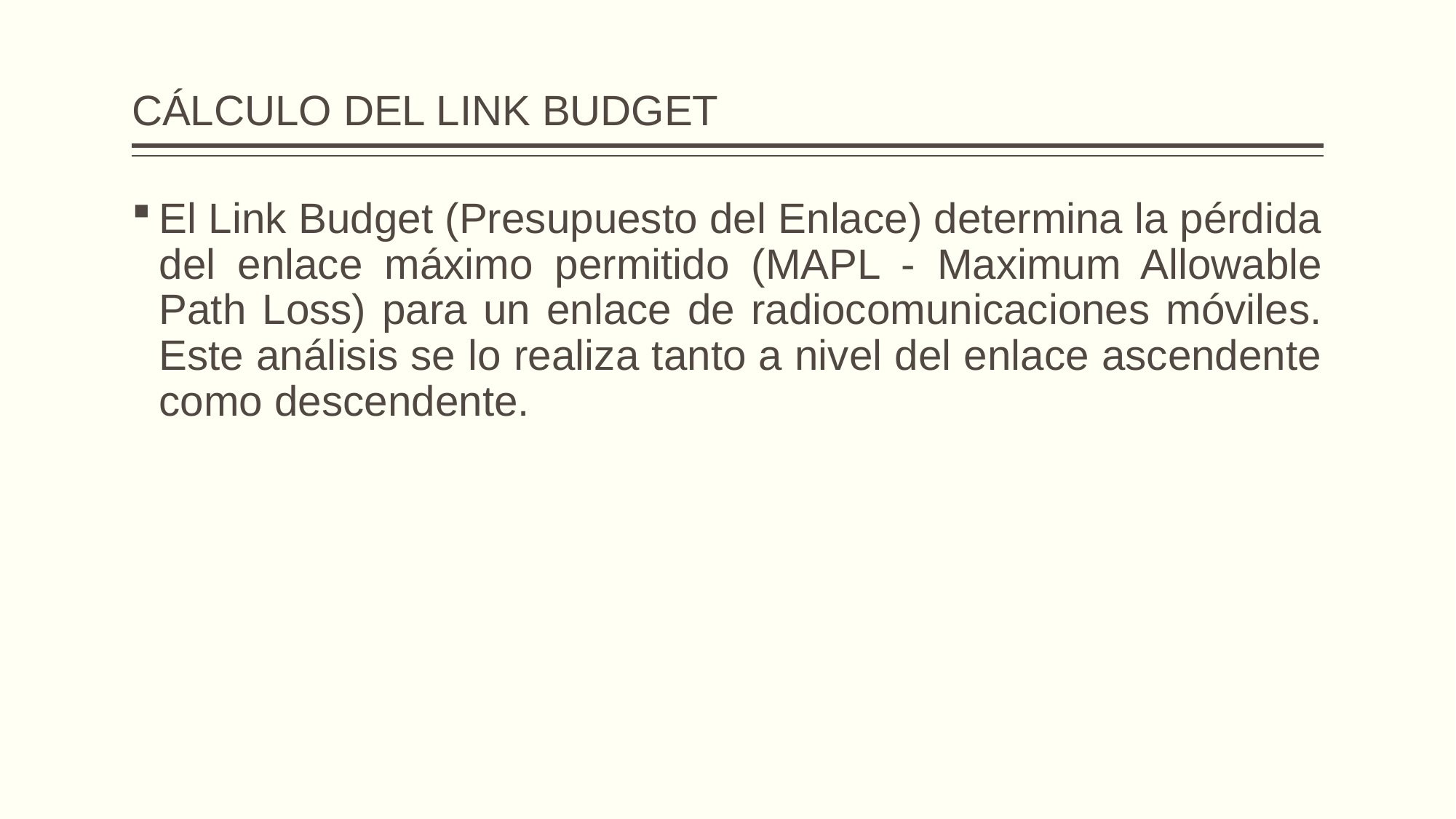

# CÁLCULO DEL LINK BUDGET
El Link Budget (Presupuesto del Enlace) determina la pérdida del enlace máximo permitido (MAPL - Maximum Allowable Path Loss) para un enlace de radiocomunicaciones móviles. Este análisis se lo realiza tanto a nivel del enlace ascendente como descendente.